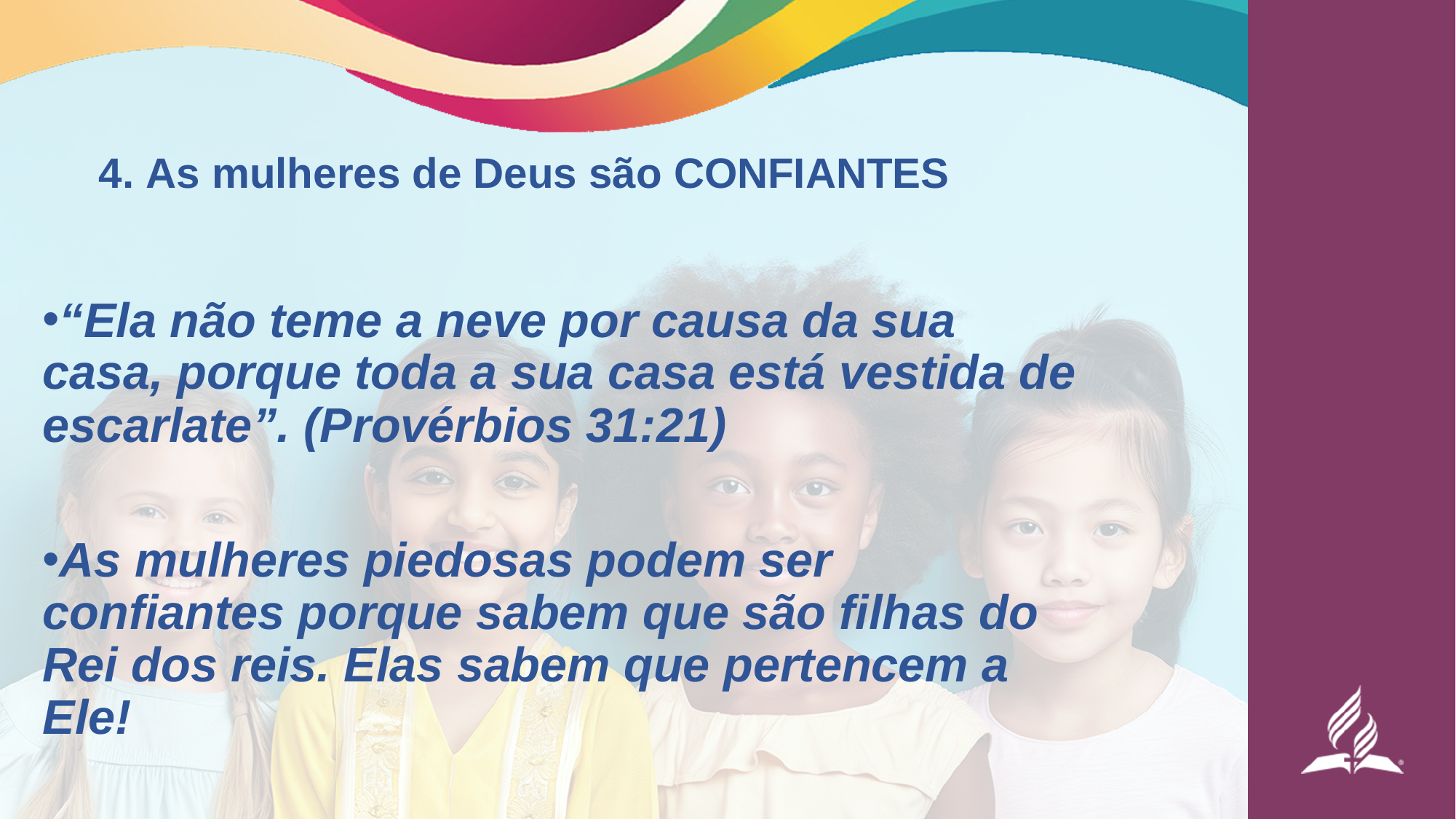

# 4. As mulheres de Deus são CONFIANTES
“Ela não teme a neve por causa da sua casa, porque toda a sua casa está vestida de escarlate”. (Provérbios 31:21)

As mulheres piedosas podem ser confiantes porque sabem que são filhas do Rei dos reis. Elas sabem que pertencem a Ele!